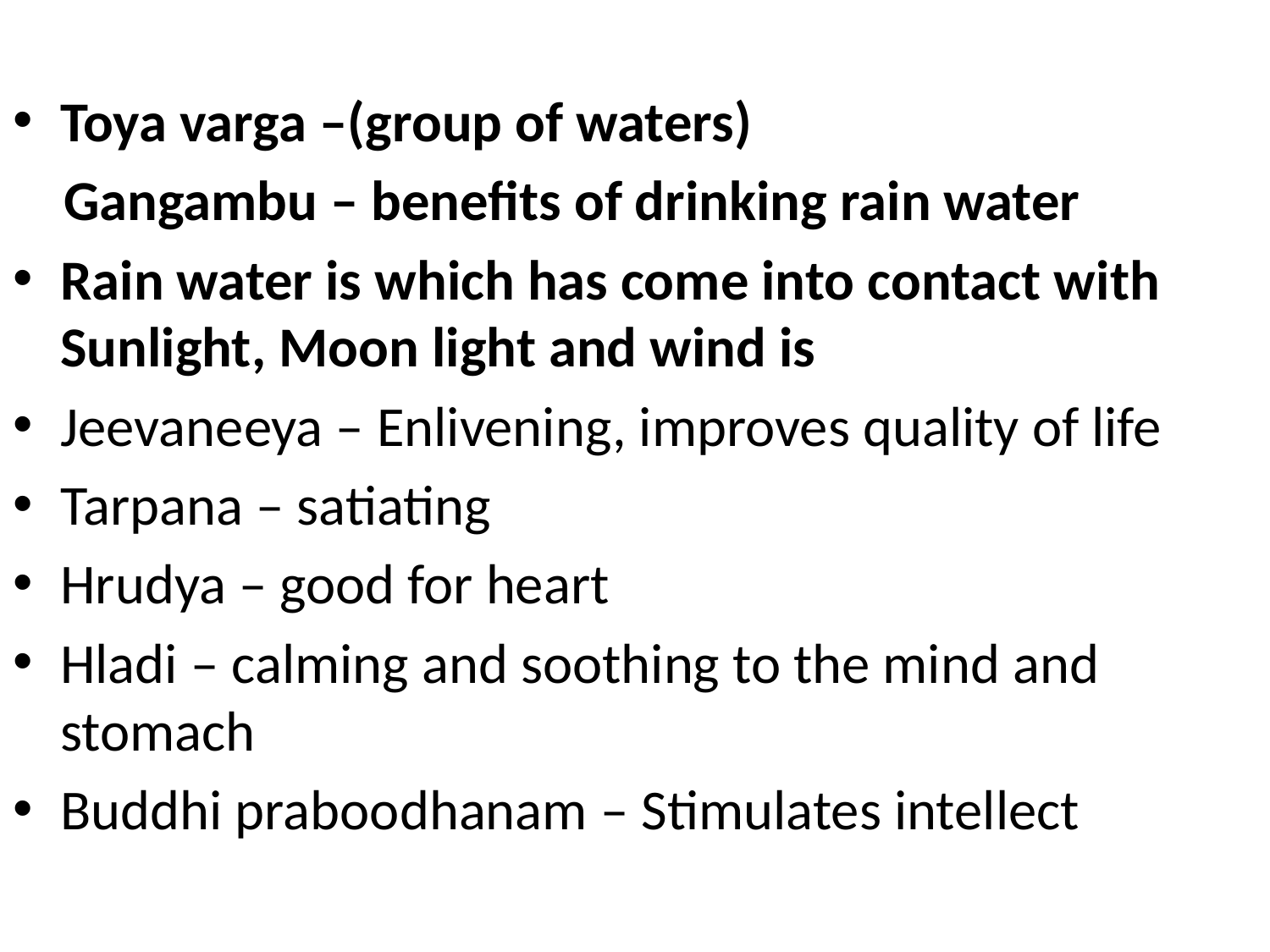

Toya varga –(group of waters)
    Gangambu – benefits of drinking rain water
Rain water is which has come into contact with Sunlight, Moon light and wind is
Jeevaneeya – Enlivening, improves quality of life
Tarpana – satiating
Hrudya – good for heart
Hladi – calming and soothing to the mind and stomach
Buddhi praboodhanam – Stimulates intellect